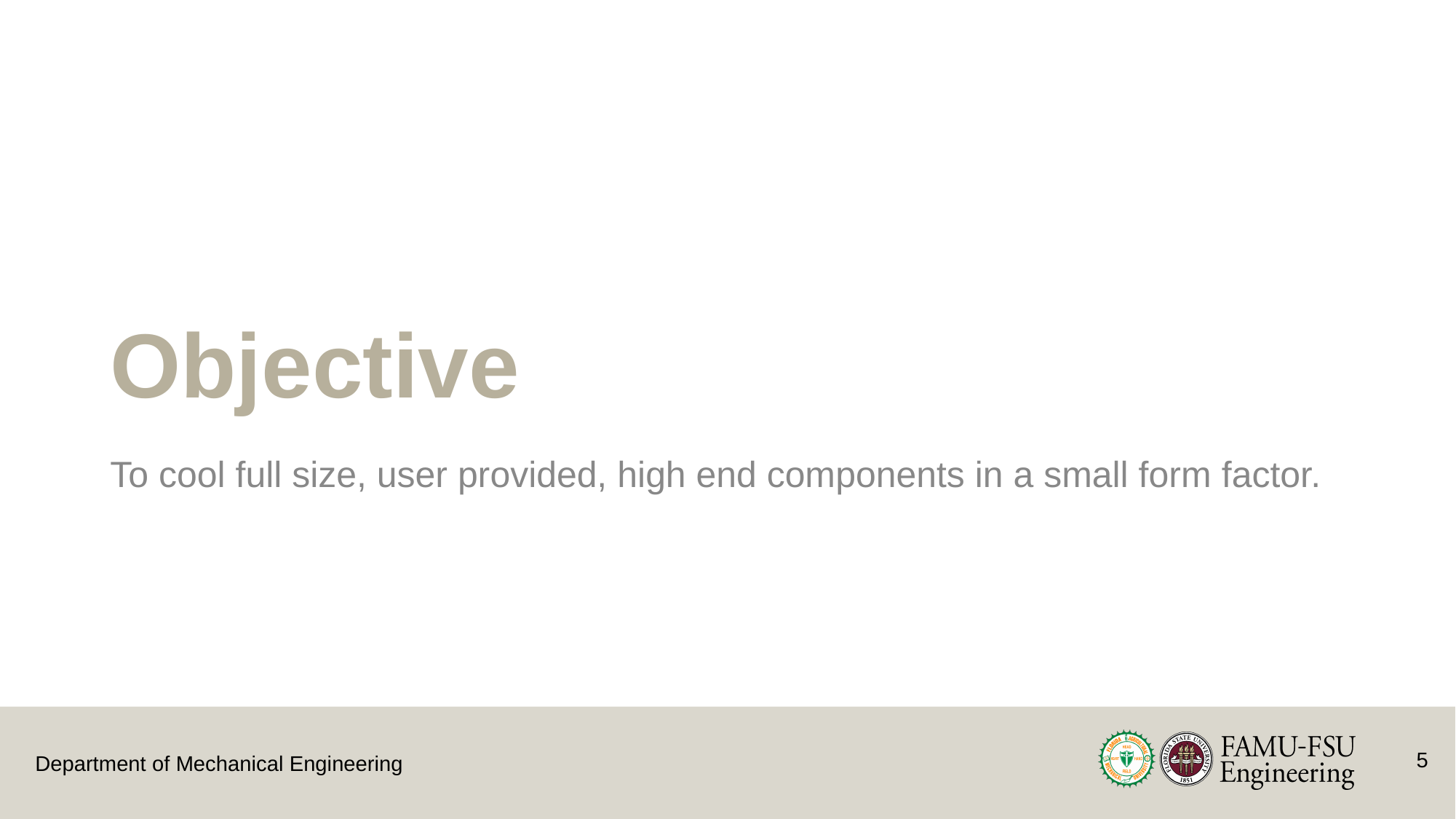

# Objective
To cool full size, user provided, high end components in a small form factor.
5